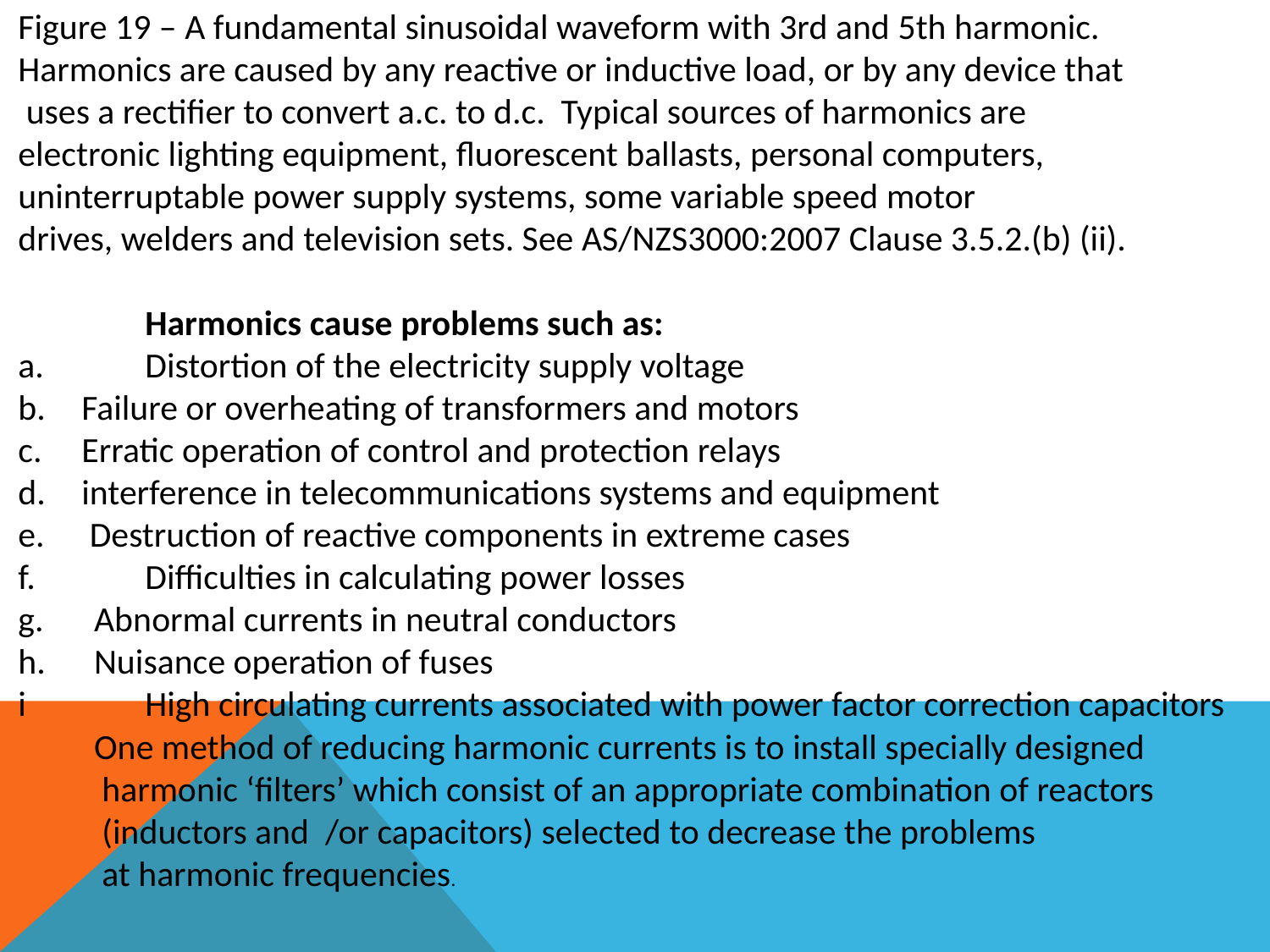

Figure 19 – A fundamental sinusoidal waveform with 3rd and 5th harmonic.
Harmonics are caused by any reactive or inductive load, or by any device that
 uses a rectifier to convert a.c. to d.c.  Typical sources of harmonics are
electronic lighting equipment, fluorescent ballasts, personal computers,
uninterruptable power supply systems, some variable speed motor
drives, welders and television sets. See AS/NZS3000:2007 Clause 3.5.2.(b) (ii).

	Harmonics cause problems such as:
a.	Distortion of the electricity supply voltage
Failure or overheating of transformers and motors
Erratic operation of control and protection relays
interference in telecommunications systems and equipment
 Destruction of reactive components in extreme cases
f.	Difficulties in calculating power losses
g.	Abnormal currents in neutral conductors
h.	Nuisance operation of fuses
i	High circulating currents associated with power factor correction capacitors
	One method of reducing harmonic currents is to install specially designed
	 harmonic ‘filters’ which consist of an appropriate combination of reactors
	 (inductors and  /or capacitors) selected to decrease the problems
	 at harmonic frequencies.